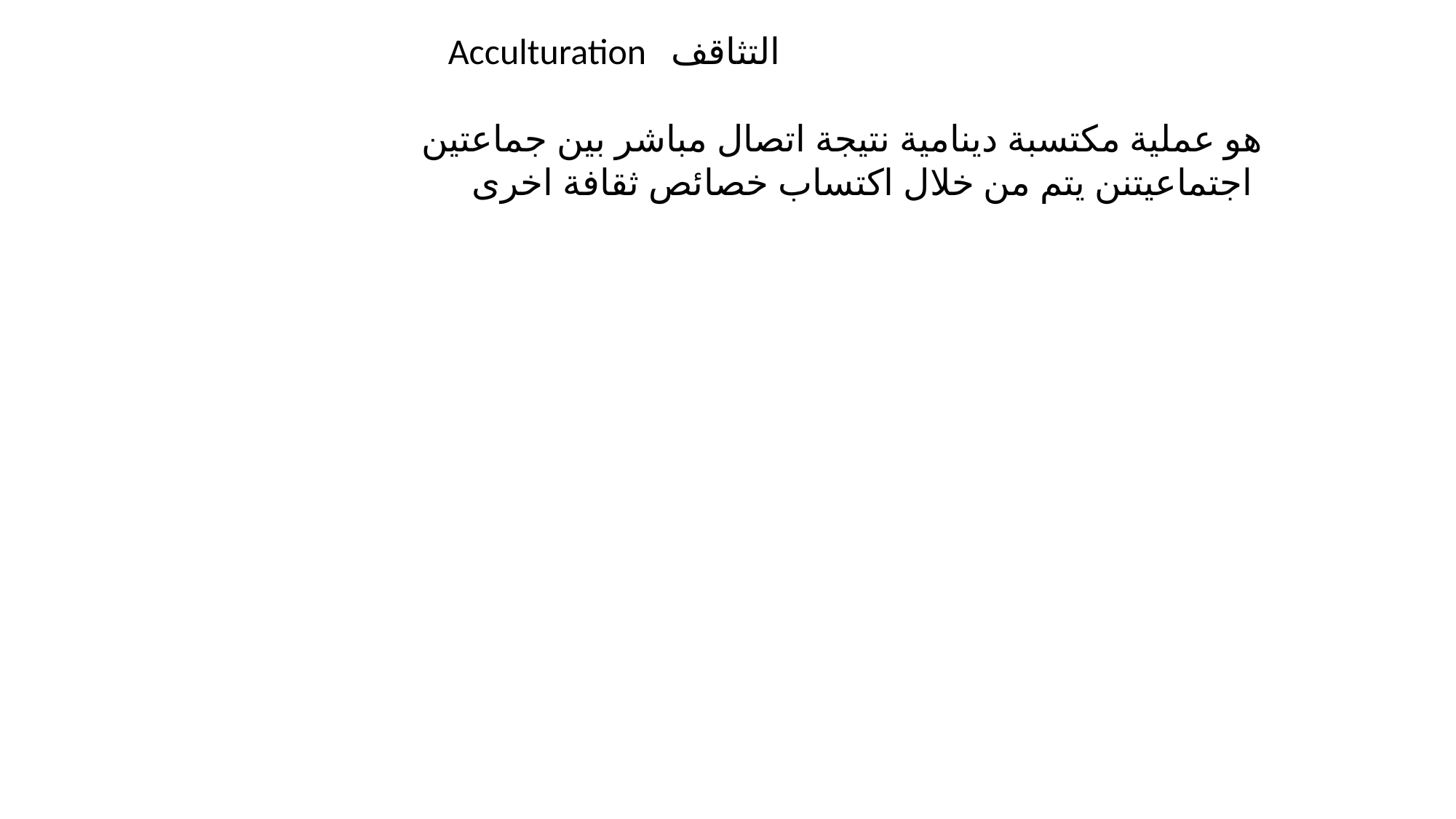

Acculturation   التثاقف

هو عملية مكتسبة دينامية نتيجة اتصال مباشر بين جماعتين اجتماعيتنن يتم من خلال اكتساب خصائص ثقافة اخرى